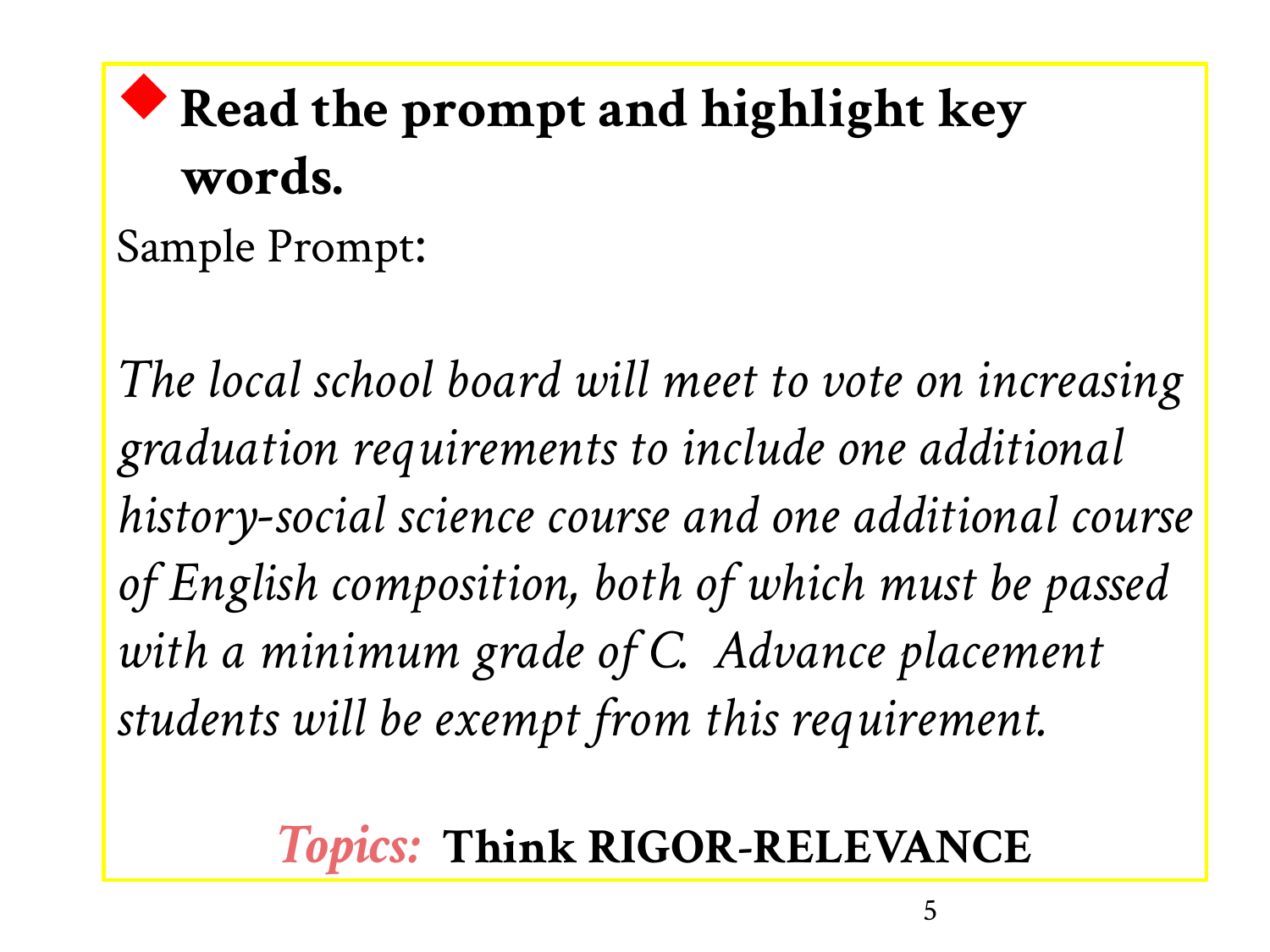

Read the prompt and highlight key words.
Sample Prompt:

The local school board will meet to vote on increasing
graduation requirements to include one additional  history-social science course and one additional course of English composition, both of which must be passed with a minimum grade of C.  Advance placement
students will be exempt from this requirement.

Topics:  Think RIGOR-RELEVANCE
5